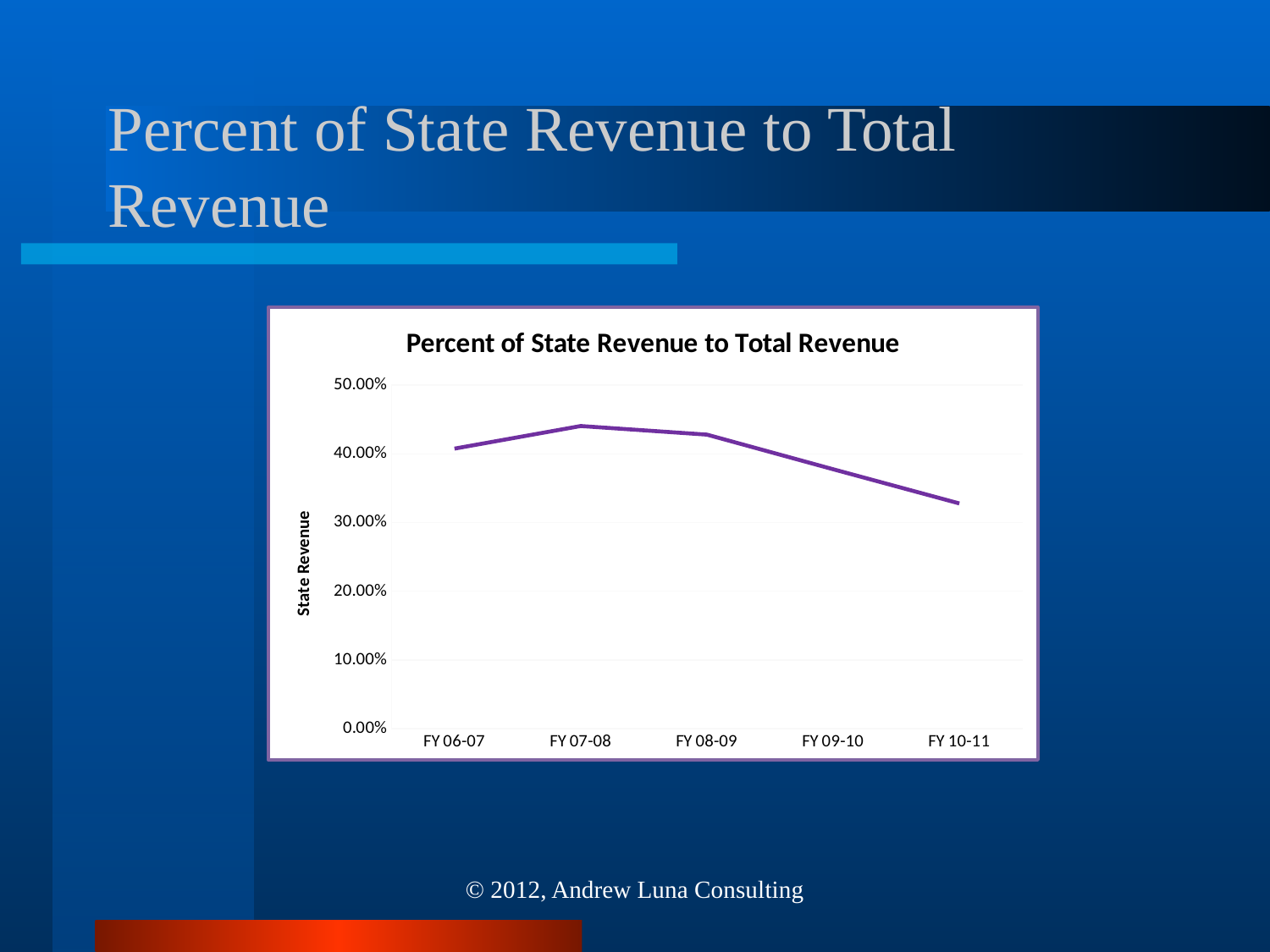

# Percent of State Revenue to Total Revenue

### Chart: Percent of State Revenue to Total Revenue

| Category |  |
|---|---|
| FY 06-07 | 0.40750408845013625 |
| FY 07-08 | 0.440336951194827 |
| FY 08-09 | 0.4279175854490593 |
| FY 09-10 | 0.3775473325013321 |
| FY 10-11 | 0.32776098815789667 |
© 2012, Andrew Luna Consulting